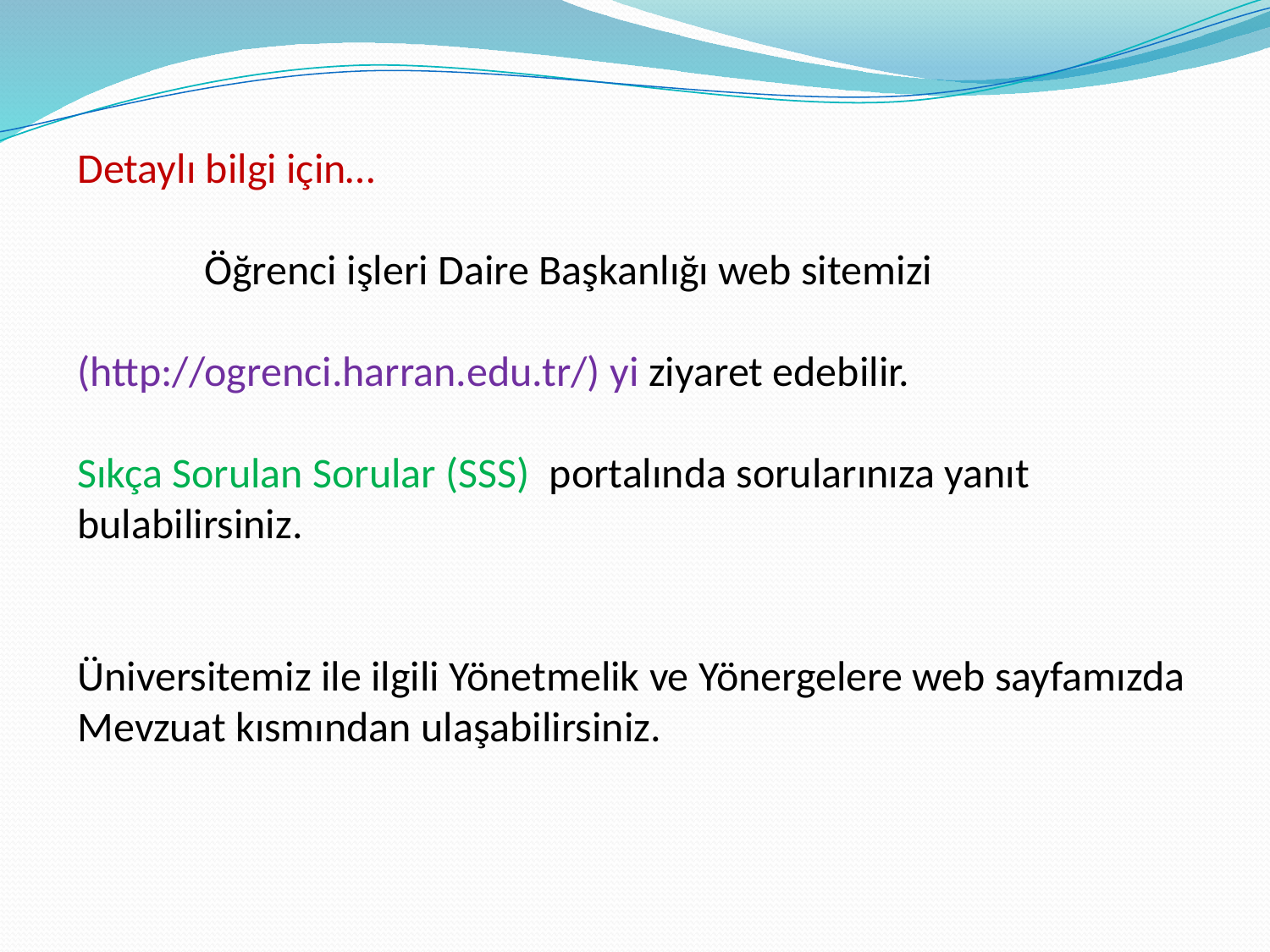

Detaylı bilgi için…

	Öğrenci işleri Daire Başkanlığı web sitemizi

(http://ogrenci.harran.edu.tr/) yi ziyaret edebilir.

Sıkça Sorulan Sorular (SSS)  portalında sorularınıza yanıt bulabilirsiniz.

Üniversitemiz ile ilgili Yönetmelik ve Yönergelere web sayfamızda Mevzuat kısmından ulaşabilirsiniz.